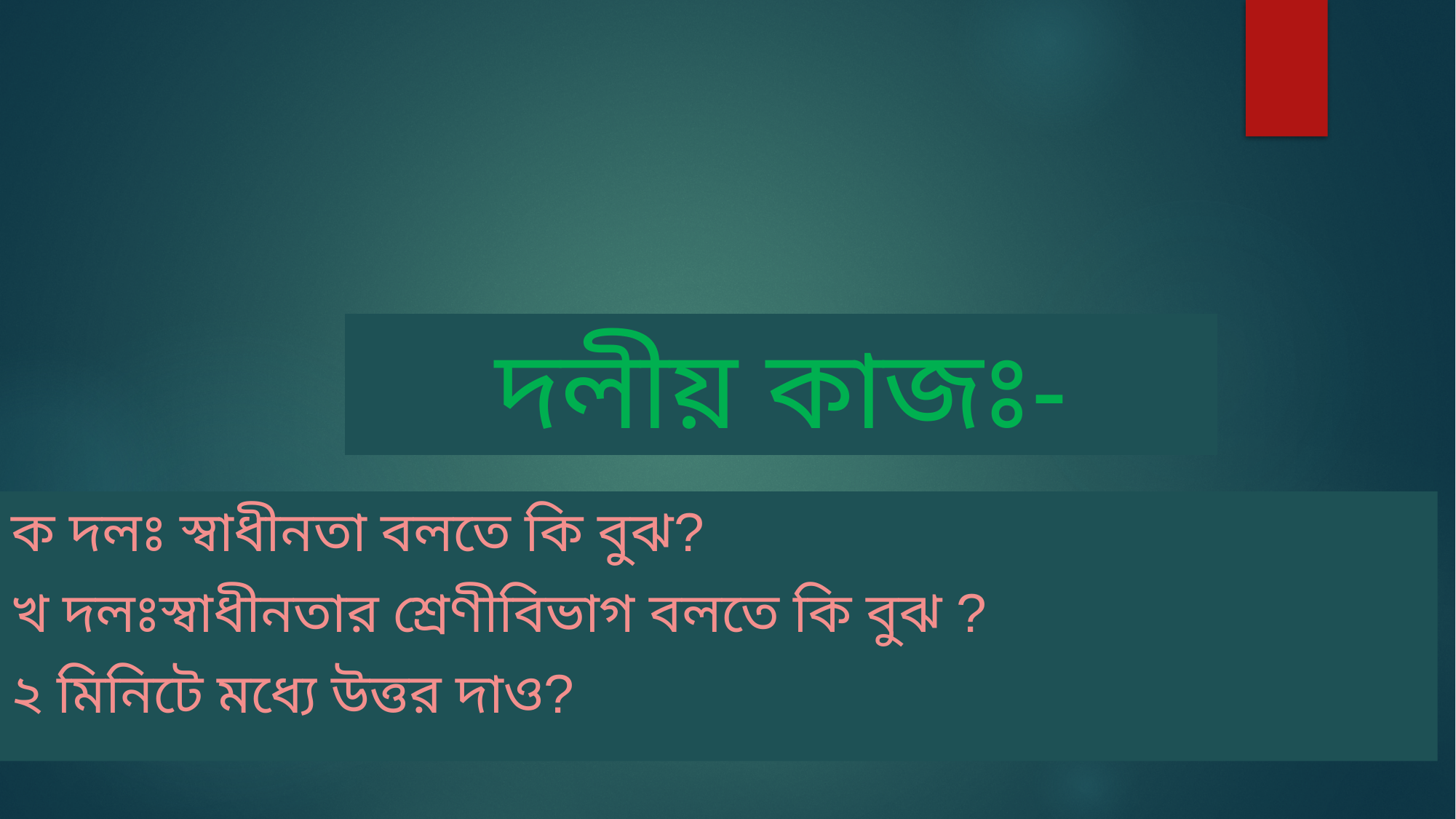

# দলীয় কাজঃ-
ক দলঃ স্বাধীনতা বলতে কি বুঝ?
খ দলঃস্বাধীনতার শ্রেণীবিভাগ বলতে কি বুঝ ?
২ মিনিটে মধ্যে উত্তর দাও?